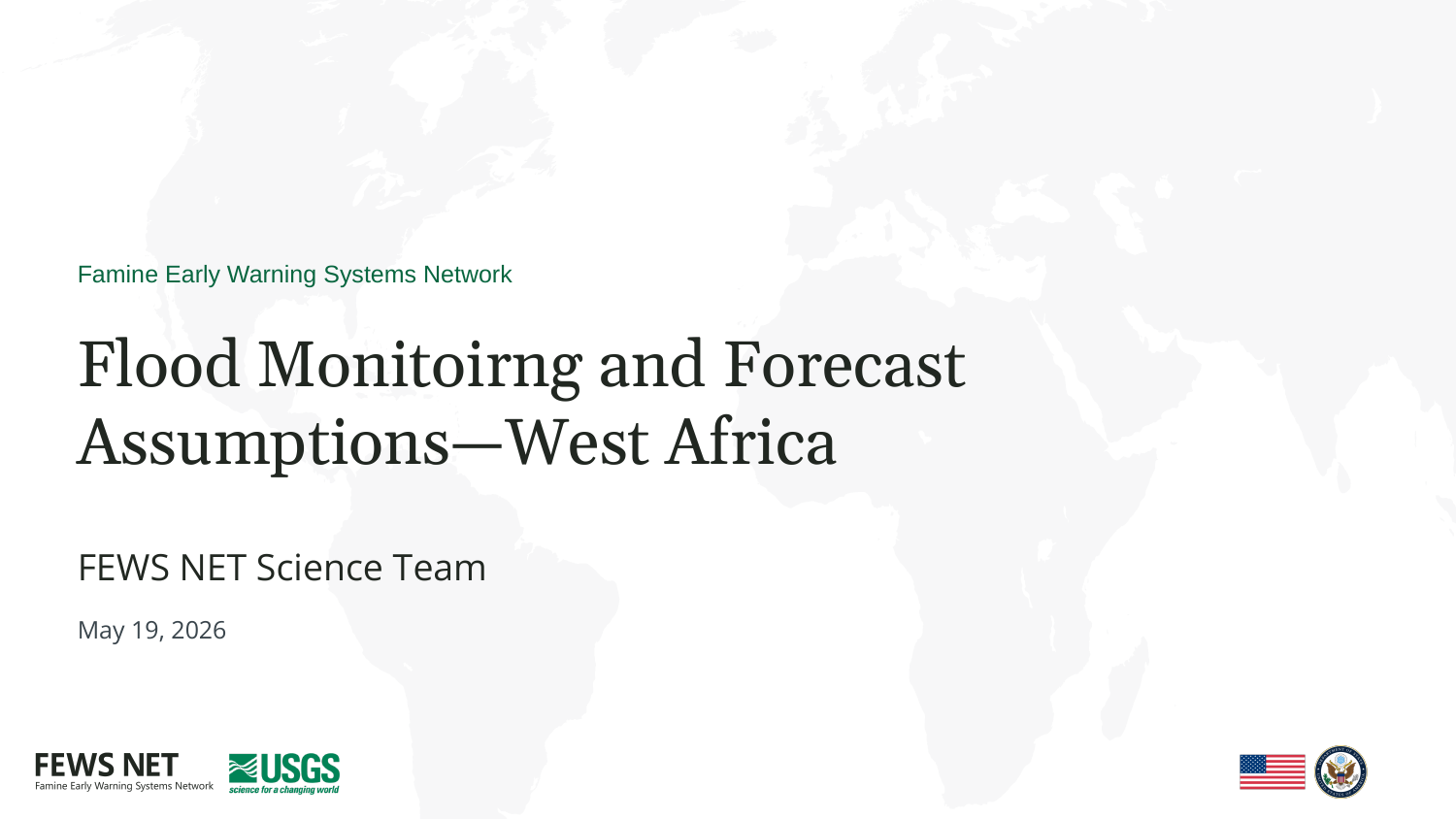

# Flood Monitoirng and Forecast Assumptions—West Africa
FEWS NET Science Team
May 19, 2026